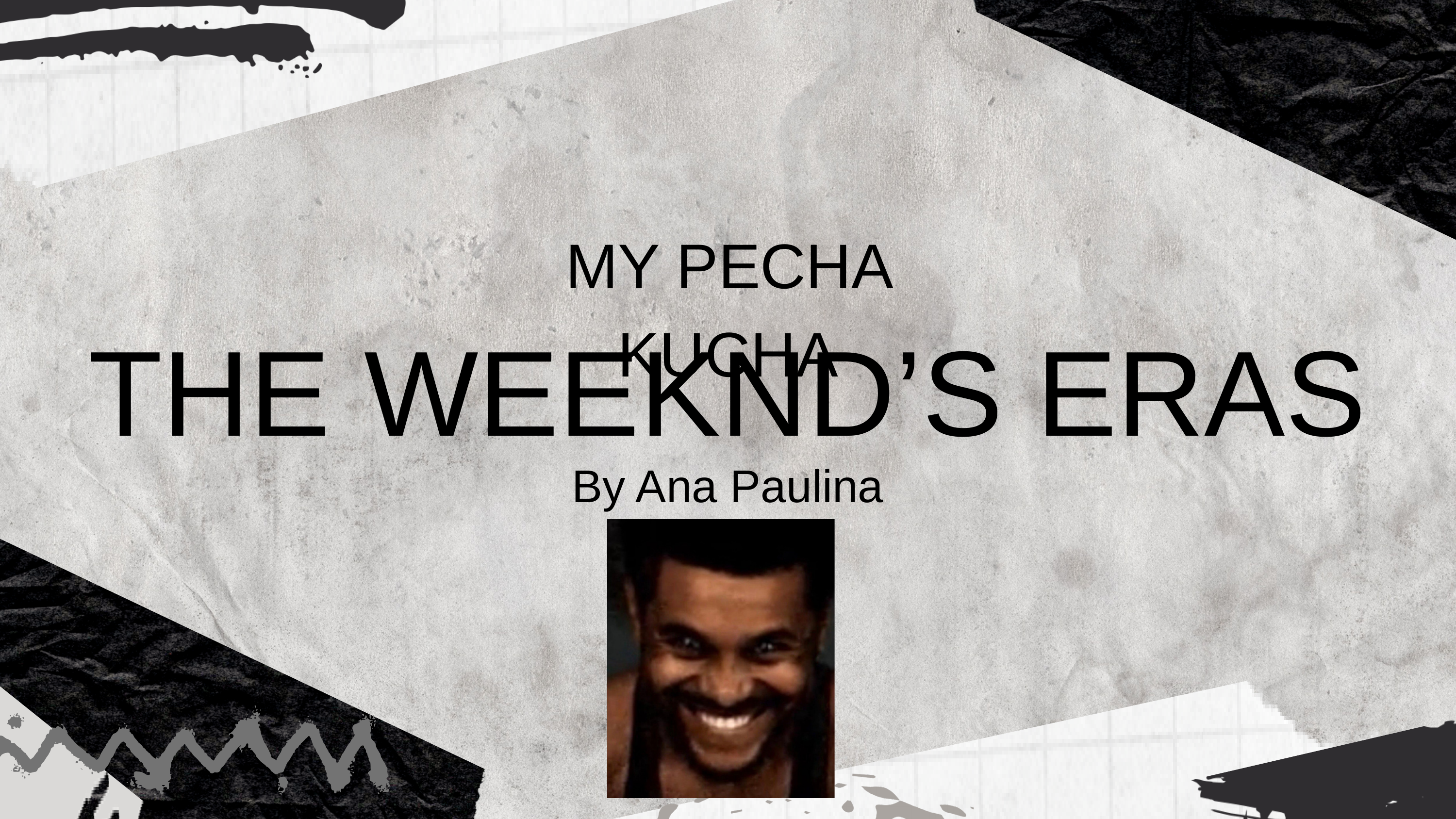

MY PECHA KUCHA
THE WEEKND’S ERAS
By Ana Paulina